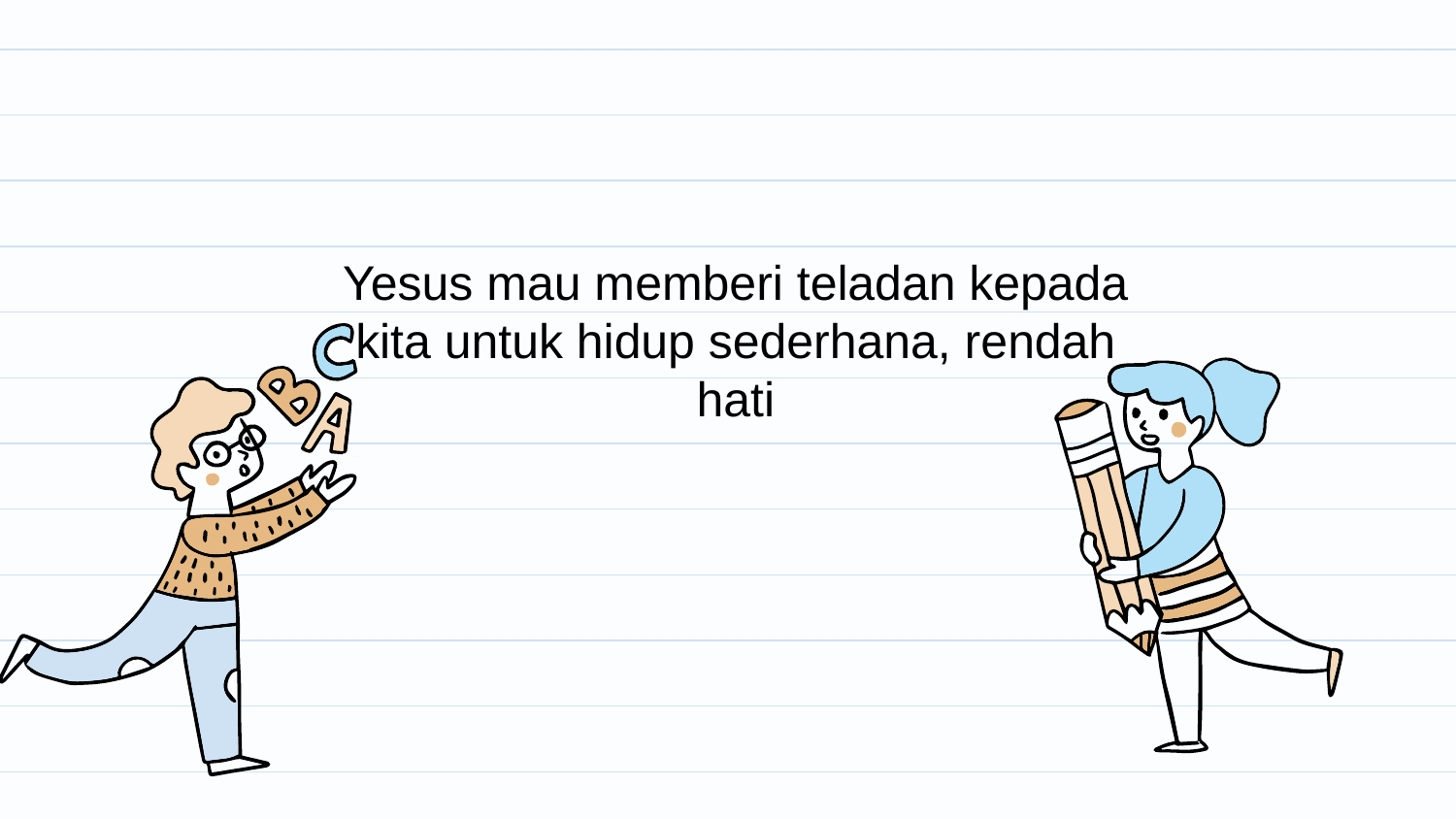

# Yesus mau memberi teladan kepada kita untuk hidup sederhana, rendah hati